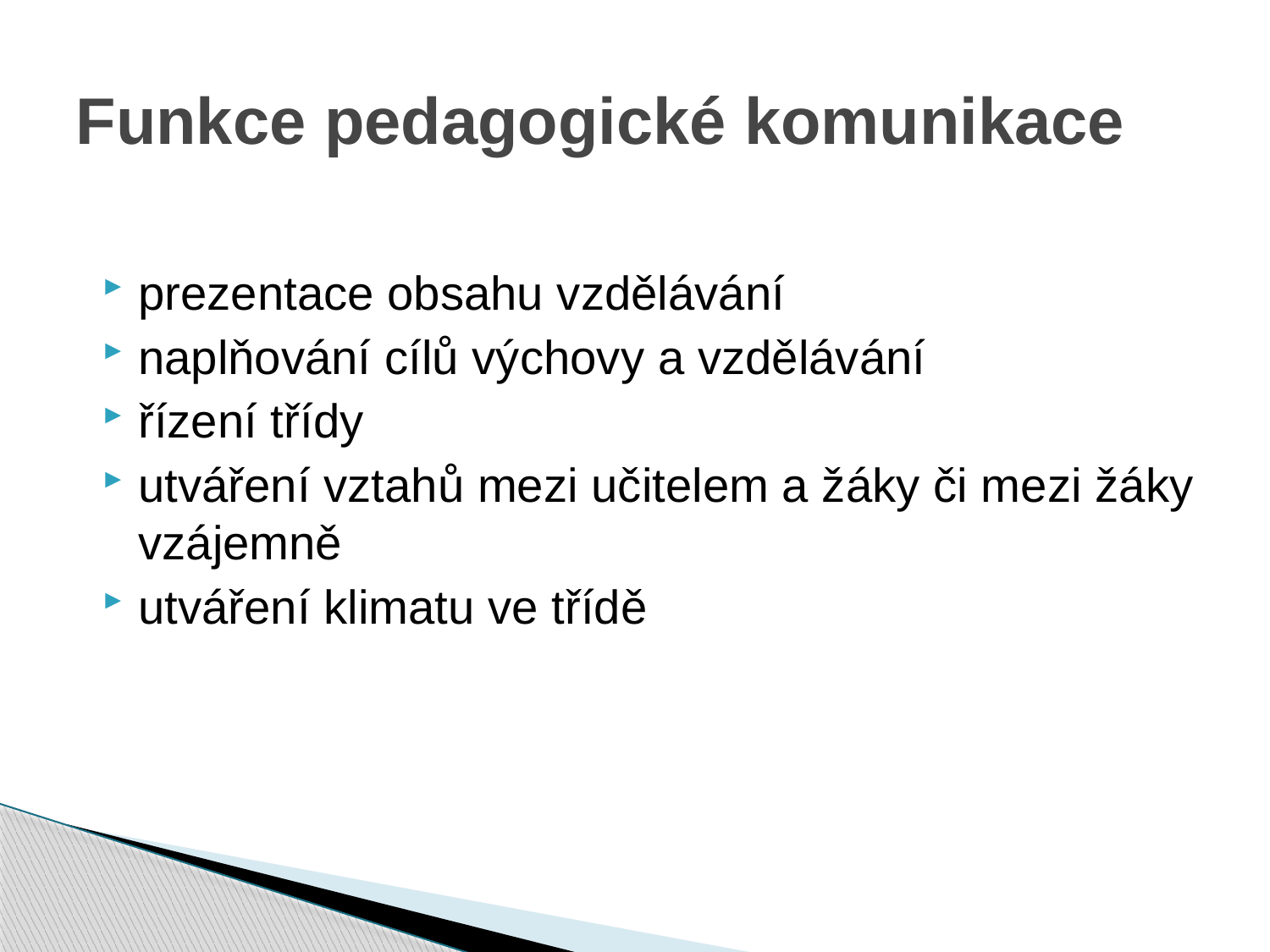

# Funkce pedagogické komunikace
prezentace obsahu vzdělávání
naplňování cílů výchovy a vzdělávání
řízení třídy
utváření vztahů mezi učitelem a žáky či mezi žáky vzájemně
utváření klimatu ve třídě